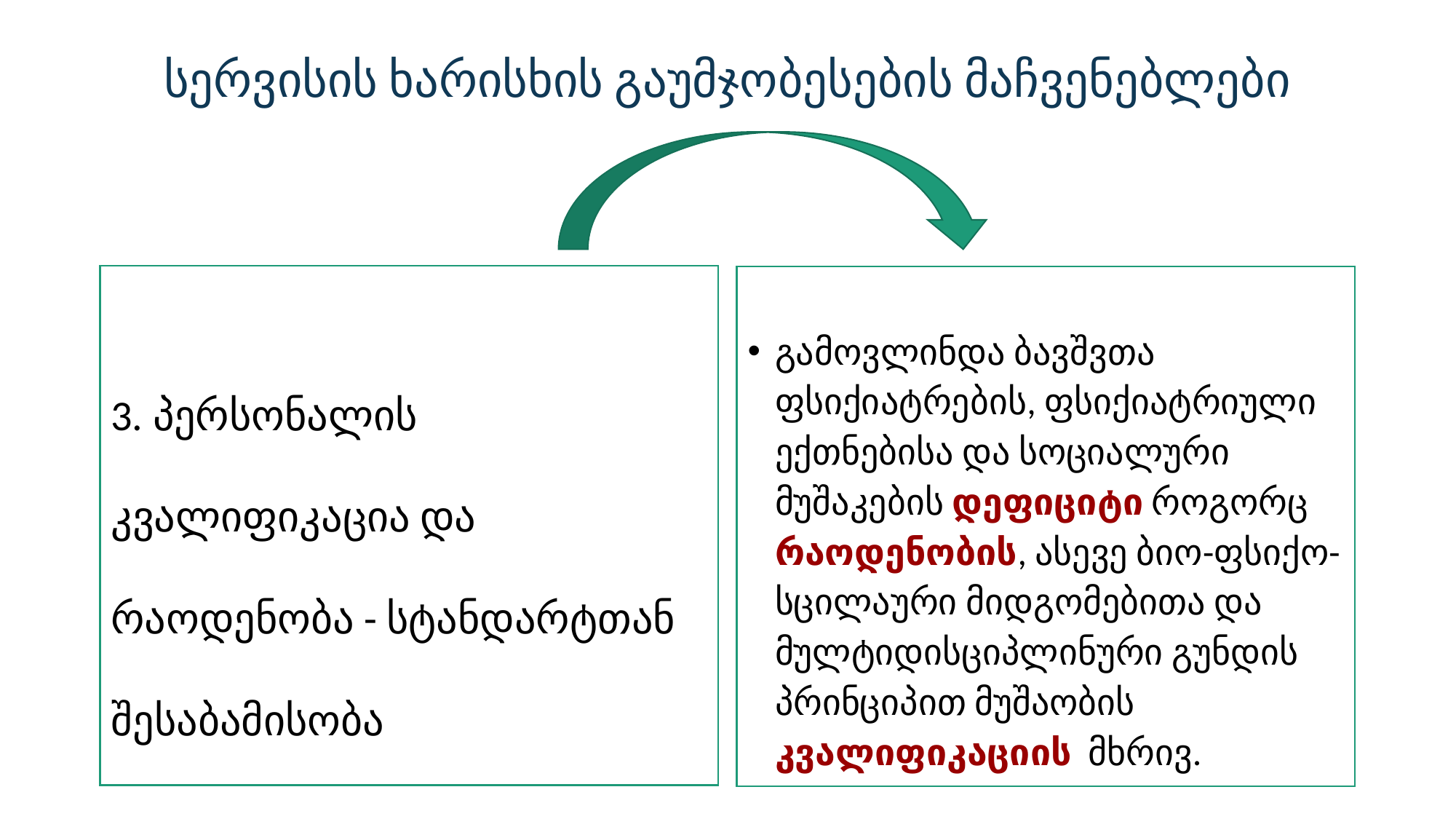

# სერვისის ხარისხის გაუმჯობესების მაჩვენებლები

3. პერსონალის კვალიფიკაცია და რაოდენობა - სტანდარტთან შესაბამისობა

გამოვლინდა ბავშვთა ფსიქიატრების, ფსიქიატრიული ექთნებისა და სოციალური მუშაკების დეფიციტი როგორც რაოდენობის, ასევე ბიო-ფსიქო-სცილაური მიდგომებითა და მულტიდისციპლინური გუნდის პრინციპით მუშაობის კვალიფიკაციის  მხრივ.